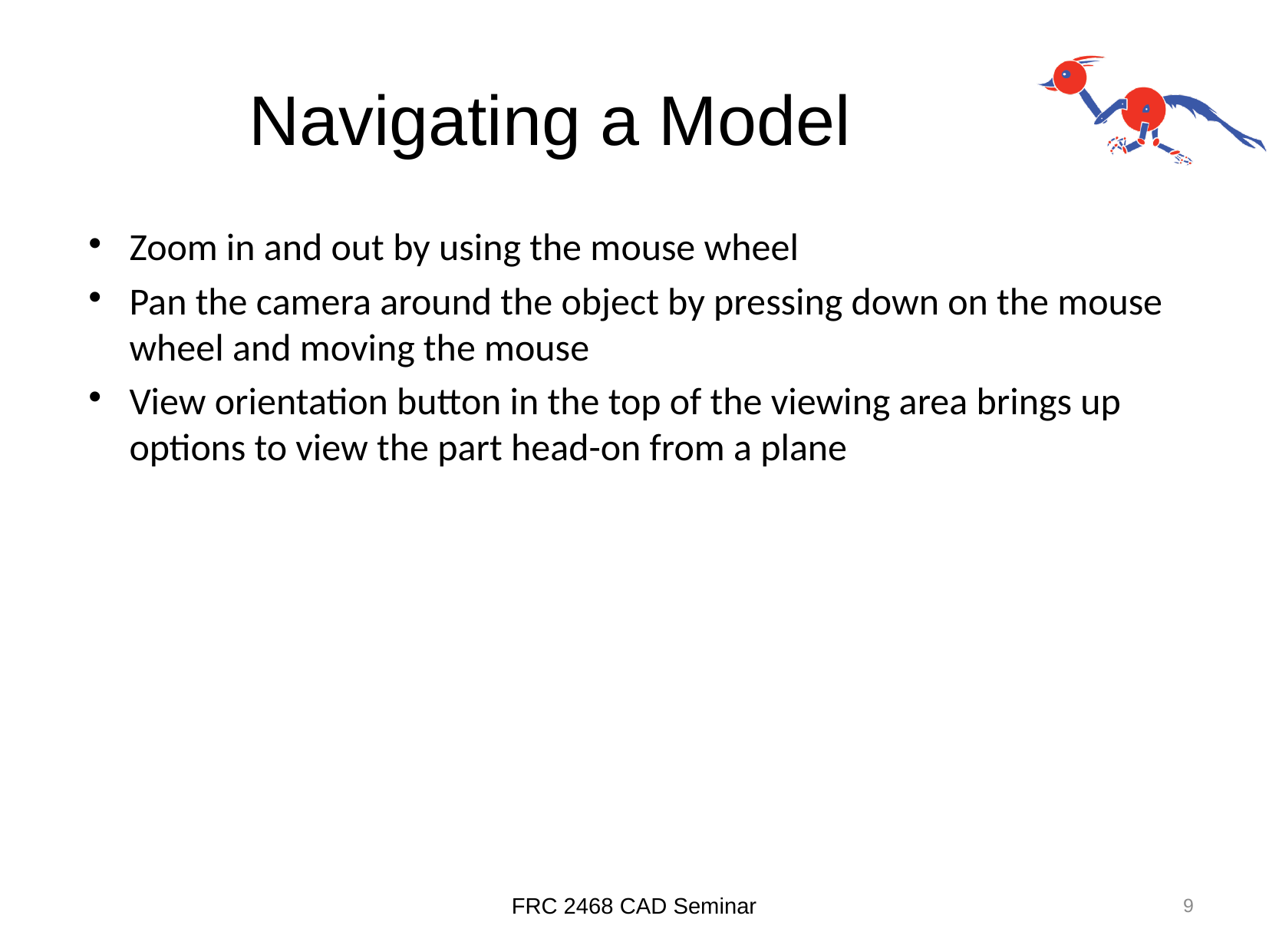

# Navigating a Model
Zoom in and out by using the mouse wheel
Pan the camera around the object by pressing down on the mouse wheel and moving the mouse
View orientation button in the top of the viewing area brings up options to view the part head-on from a plane
FRC 2468 CAD Seminar
9